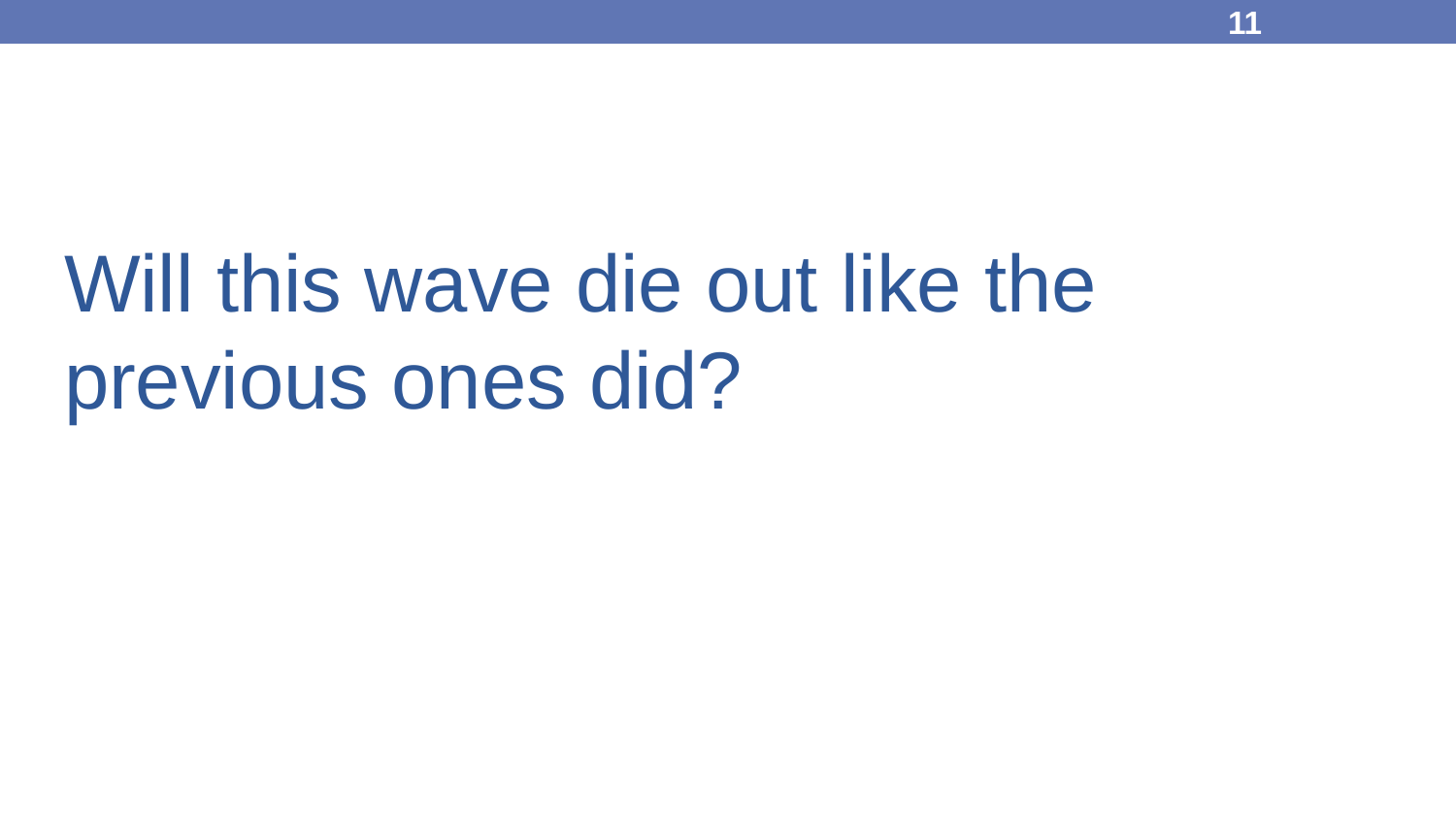

11
# Will this wave die out like the previous ones did?

11